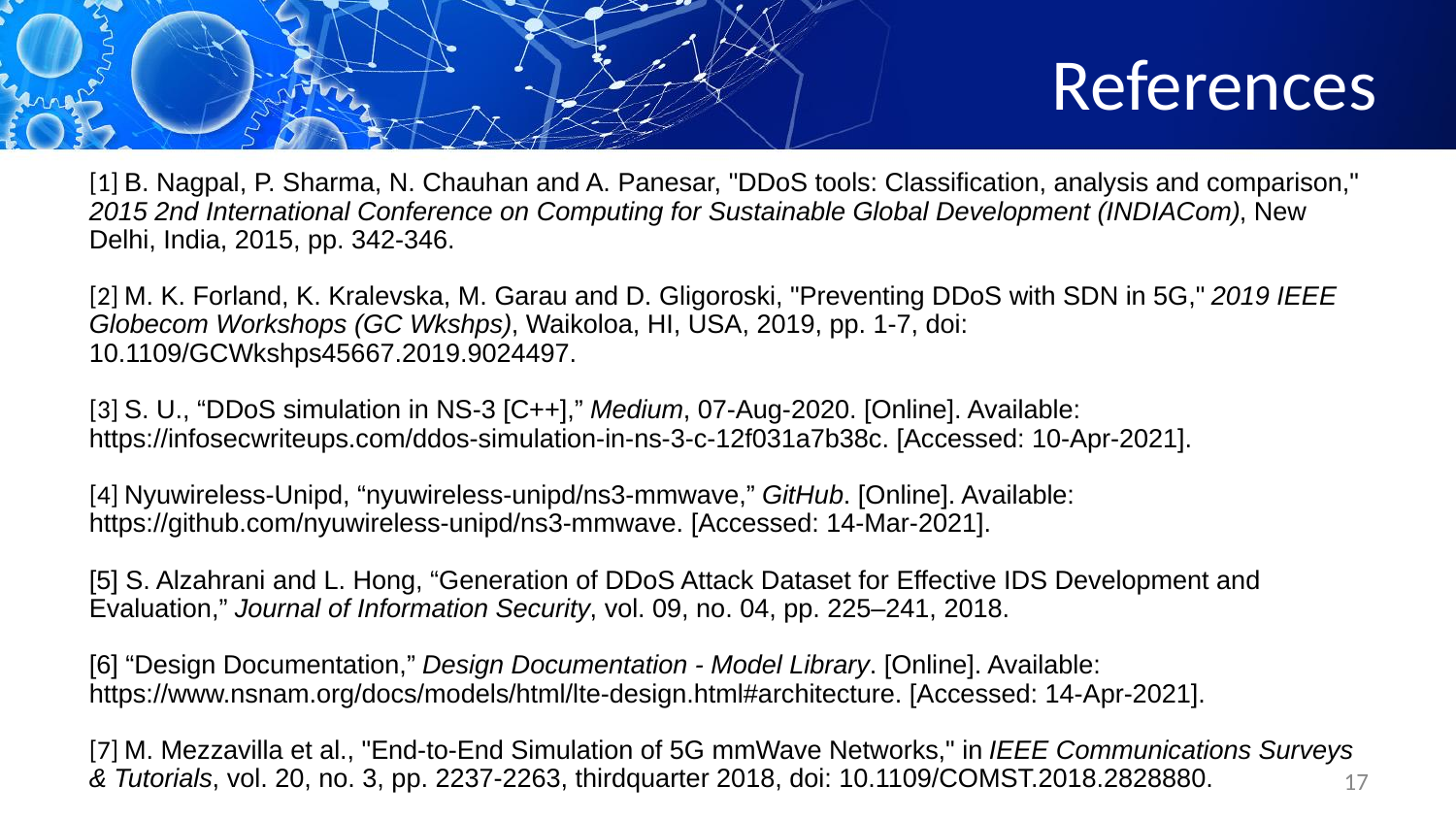

# References
[1] B. Nagpal, P. Sharma, N. Chauhan and A. Panesar, "DDoS tools: Classification, analysis and comparison," 2015 2nd International Conference on Computing for Sustainable Global Development (INDIACom), New Delhi, India, 2015, pp. 342-346.

[2] M. K. Forland, K. Kralevska, M. Garau and D. Gligoroski, "Preventing DDoS with SDN in 5G," 2019 IEEE Globecom Workshops (GC Wkshps), Waikoloa, HI, USA, 2019, pp. 1-7, doi: 10.1109/GCWkshps45667.2019.9024497.

[3] S. U., “DDoS simulation in NS-3 [C++],” Medium, 07-Aug-2020. [Online]. Available: https://infosecwriteups.com/ddos-simulation-in-ns-3-c-12f031a7b38c. [Accessed: 10-Apr-2021].

[4] Nyuwireless-Unipd, “nyuwireless-unipd/ns3-mmwave,” GitHub. [Online]. Available: https://github.com/nyuwireless-unipd/ns3-mmwave. [Accessed: 14-Mar-2021].

[5] S. Alzahrani and L. Hong, “Generation of DDoS Attack Dataset for Effective IDS Development and Evaluation,” Journal of Information Security, vol. 09, no. 04, pp. 225–241, 2018.

[6] “Design Documentation,” Design Documentation - Model Library. [Online]. Available: https://www.nsnam.org/docs/models/html/lte-design.html#architecture. [Accessed: 14-Apr-2021].

[7] M. Mezzavilla et al., "End-to-End Simulation of 5G mmWave Networks," in IEEE Communications Surveys & Tutorials, vol. 20, no. 3, pp. 2237-2263, thirdquarter 2018, doi: 10.1109/COMST.2018.2828880.

17